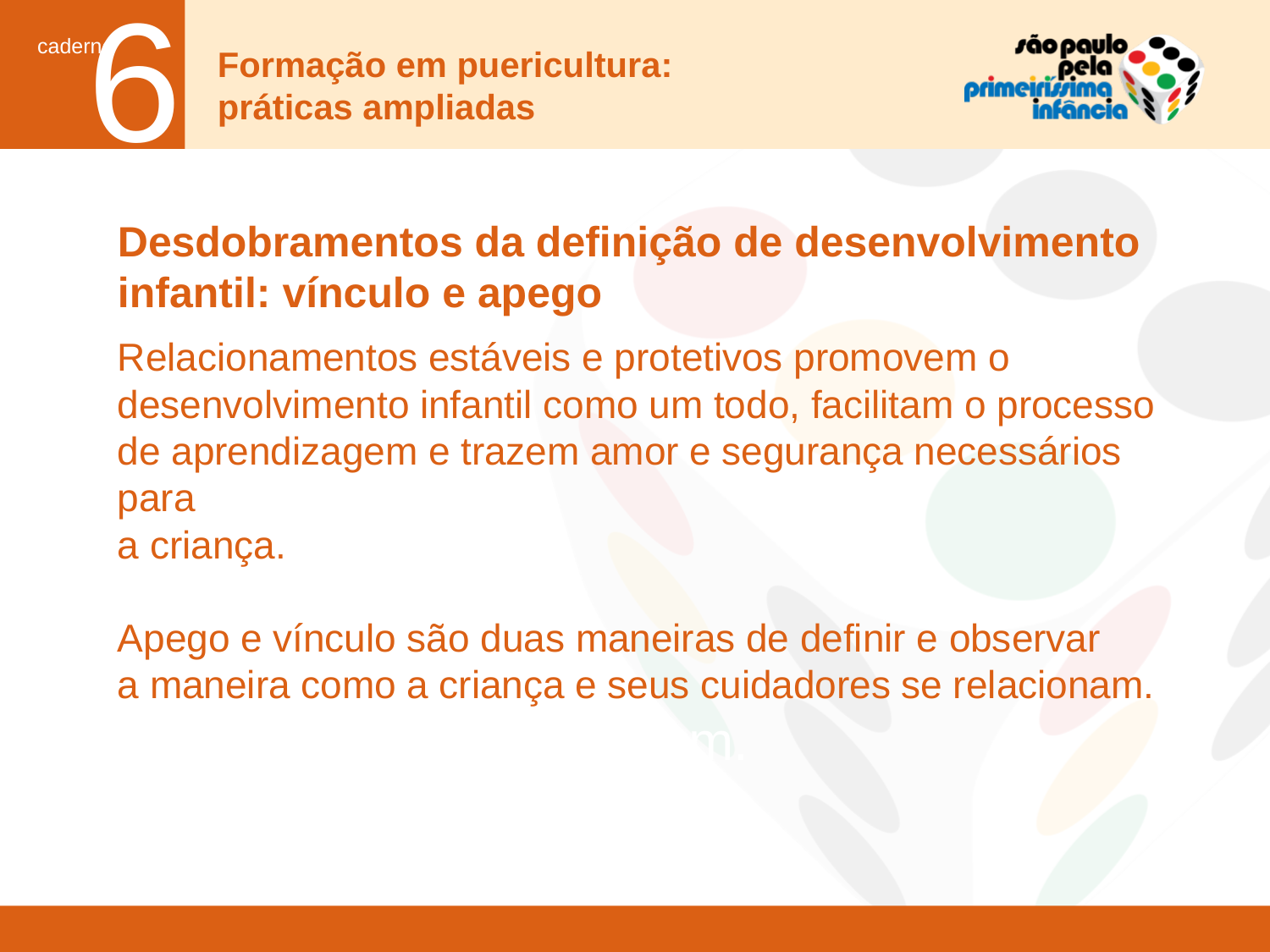

# Desdobramentos da definição de desenvolvimento infantil: vínculo e apego
Relacionamentos estáveis e protetivos promovem o desenvolvimento infantil como um todo, facilitam o processo
de aprendizagem e trazem amor e segurança necessários para
a criança.
Apego e vínculo são duas maneiras de definir e observar
a maneira como a criança e seus cuidadores se relacionam. cuidadores se relacionam.